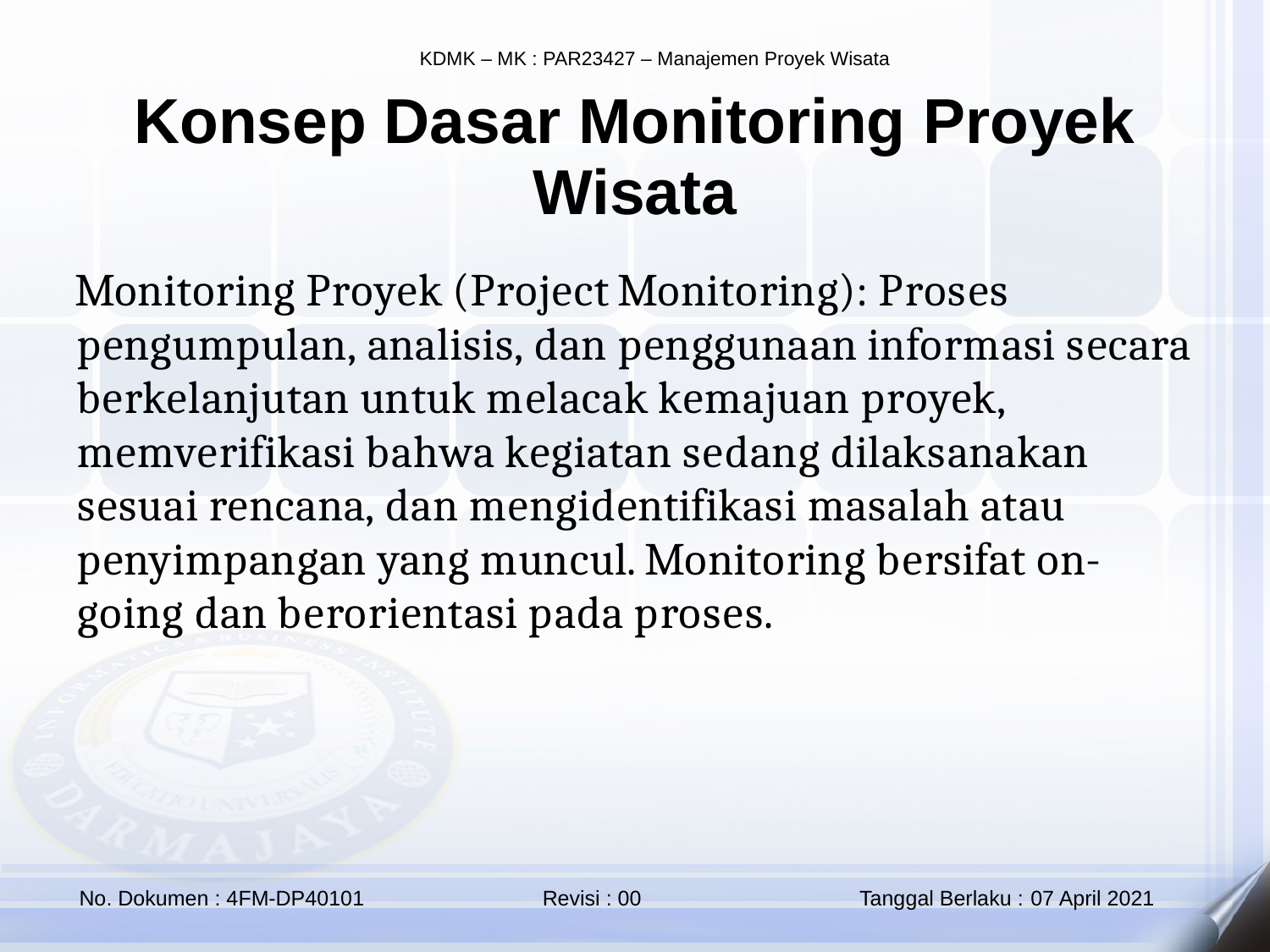

Konsep Dasar Monitoring Proyek Wisata
Monitoring Proyek (Project Monitoring): Proses pengumpulan, analisis, dan penggunaan informasi secara berkelanjutan untuk melacak kemajuan proyek, memverifikasi bahwa kegiatan sedang dilaksanakan sesuai rencana, dan mengidentifikasi masalah atau penyimpangan yang muncul. Monitoring bersifat on-going dan berorientasi pada proses.